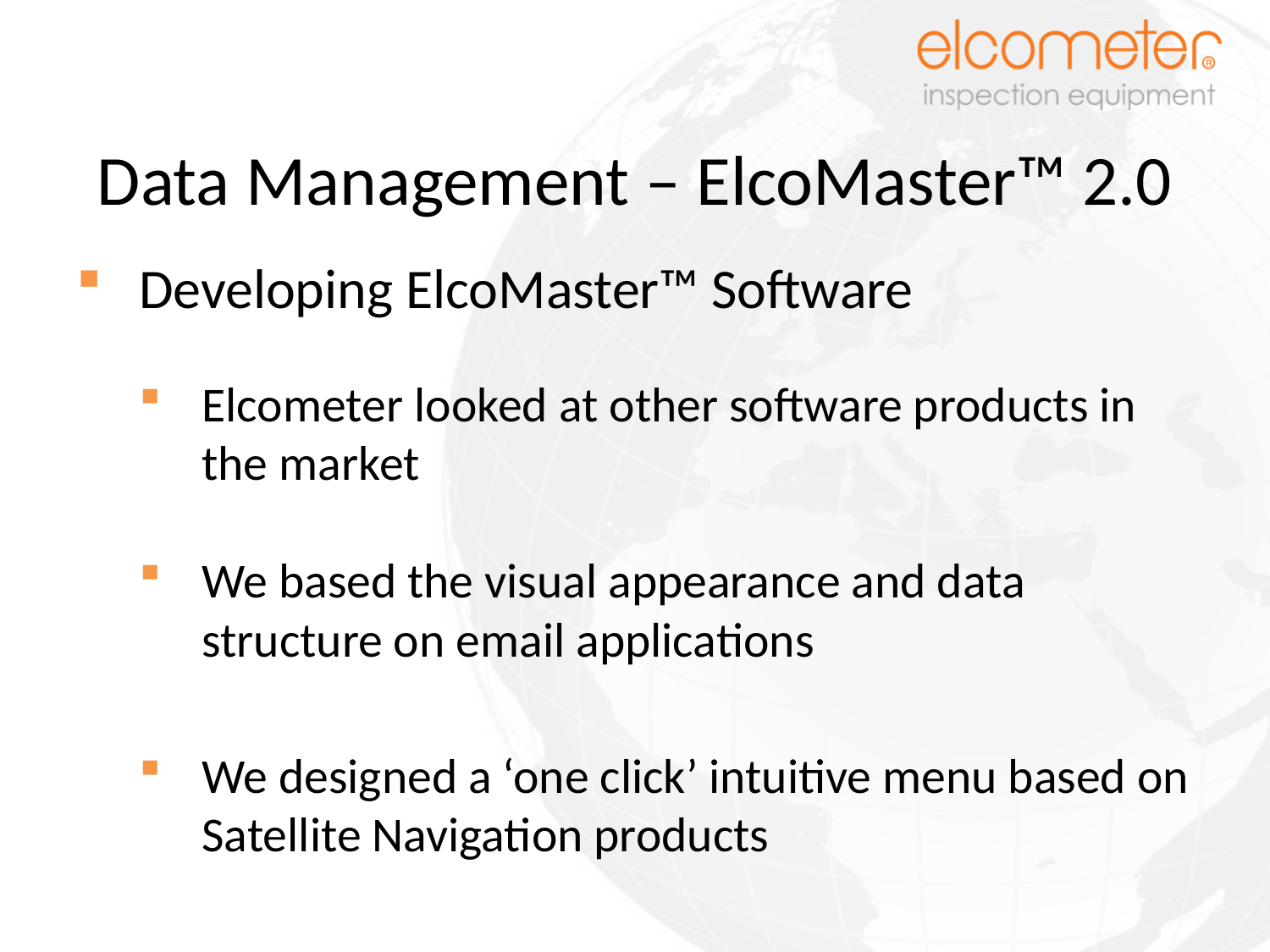

# Data Management – ElcoMaster™ 2.0
Developing ElcoMaster™ Software

Elcometer looked at other software products in the market

We based the visual appearance and data structure on email applications

We designed a ‘one click’ intuitive menu based on Satellite Navigation products